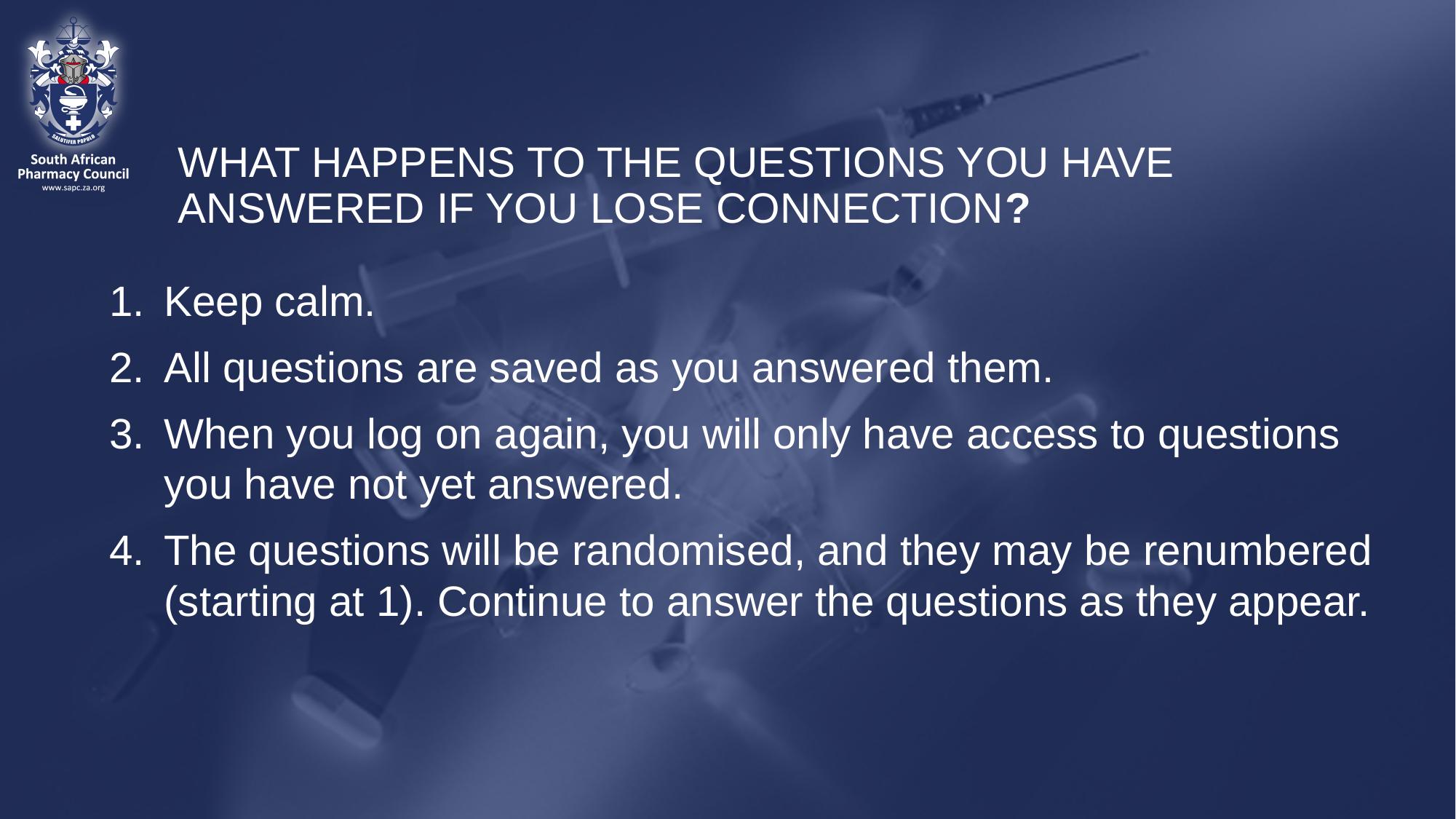

# WHAT HAPPENS TO THE QUESTIONS YOU HAVE ANSWERED IF YOU LOSE CONNECTION?
Keep calm.
All questions are saved as you answered them.
When you log on again, you will only have access to questions you have not yet answered.
The questions will be randomised, and they may be renumbered (starting at 1). Continue to answer the questions as they appear.